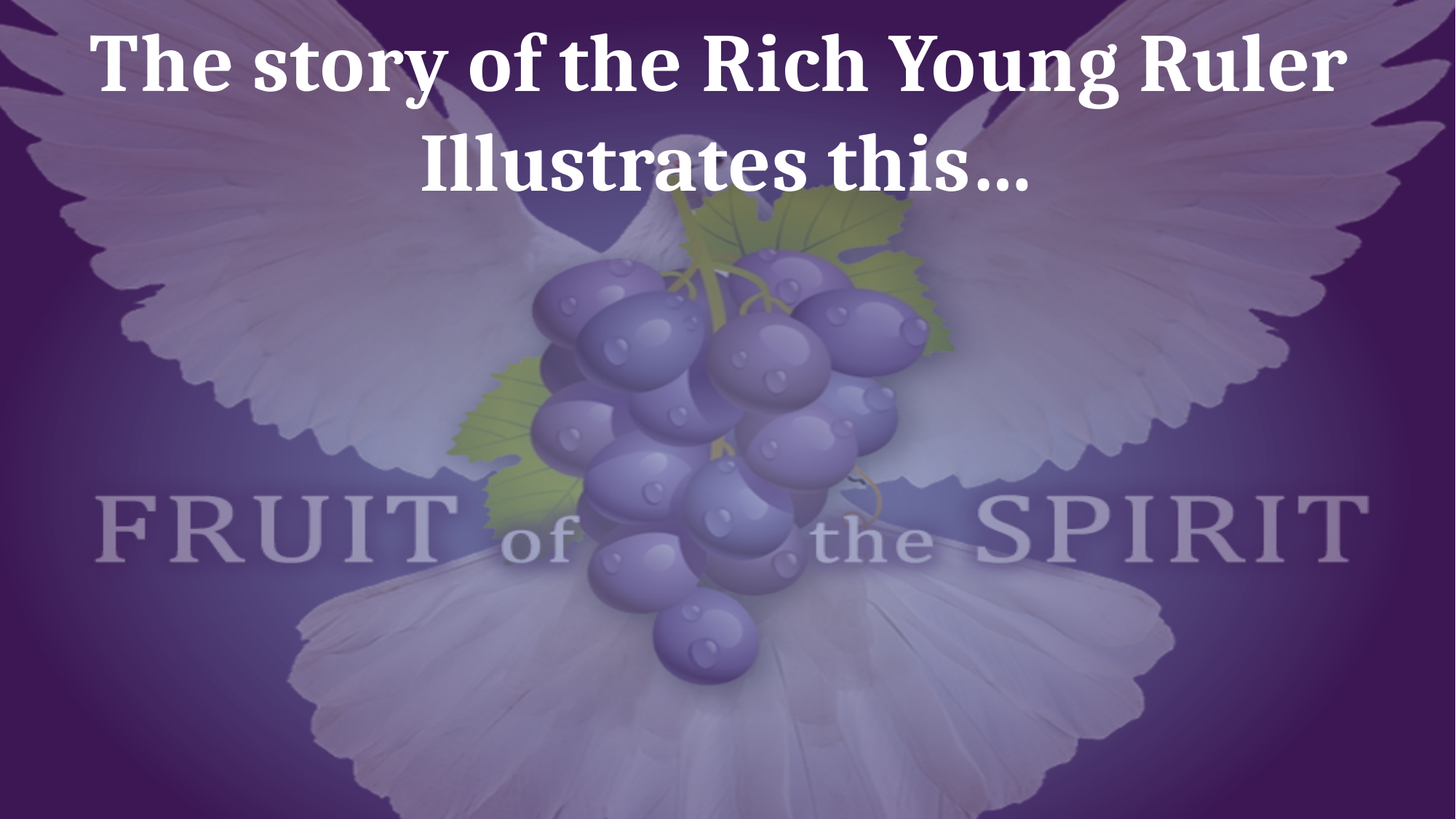

# The story of the Rich Young Ruler Illustrates this…